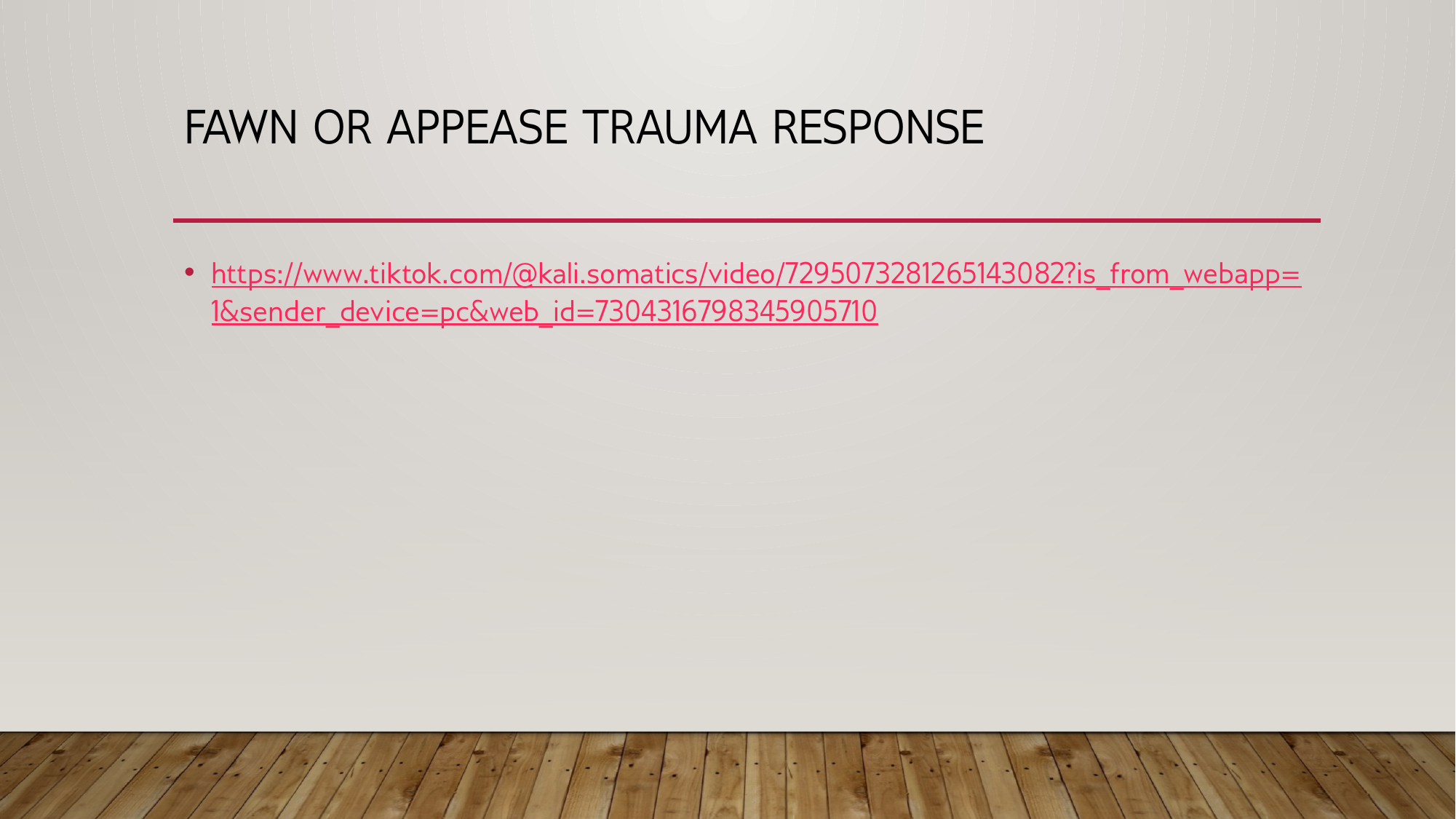

# Fawn or Appease trauma response
https://www.tiktok.com/@kali.somatics/video/7295073281265143082?is_from_webapp=1&sender_device=pc&web_id=7304316798345905710